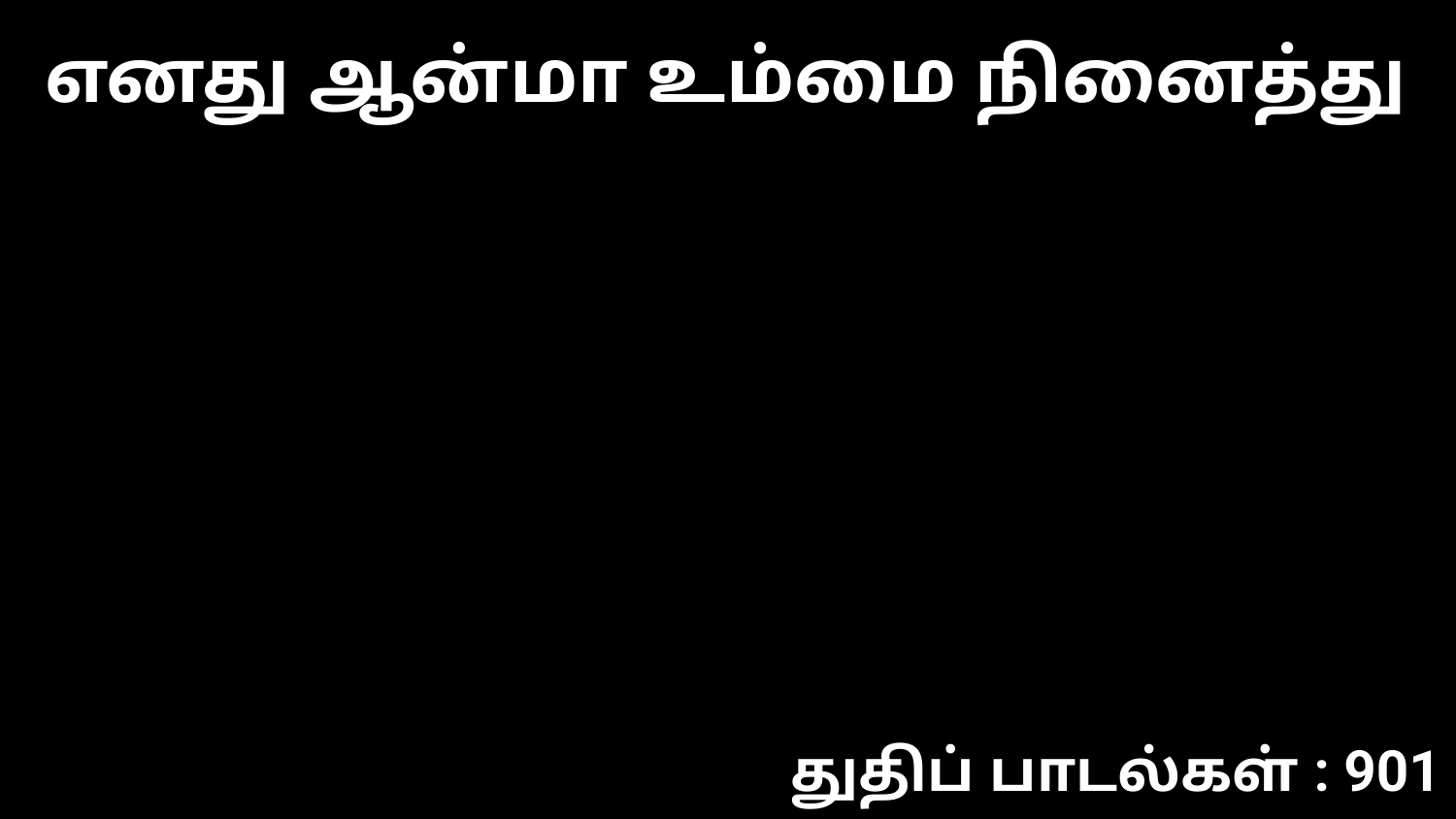

எனது ஆன்மா உம்மை நினைத்து
துதிப் பாடல்கள் : 901